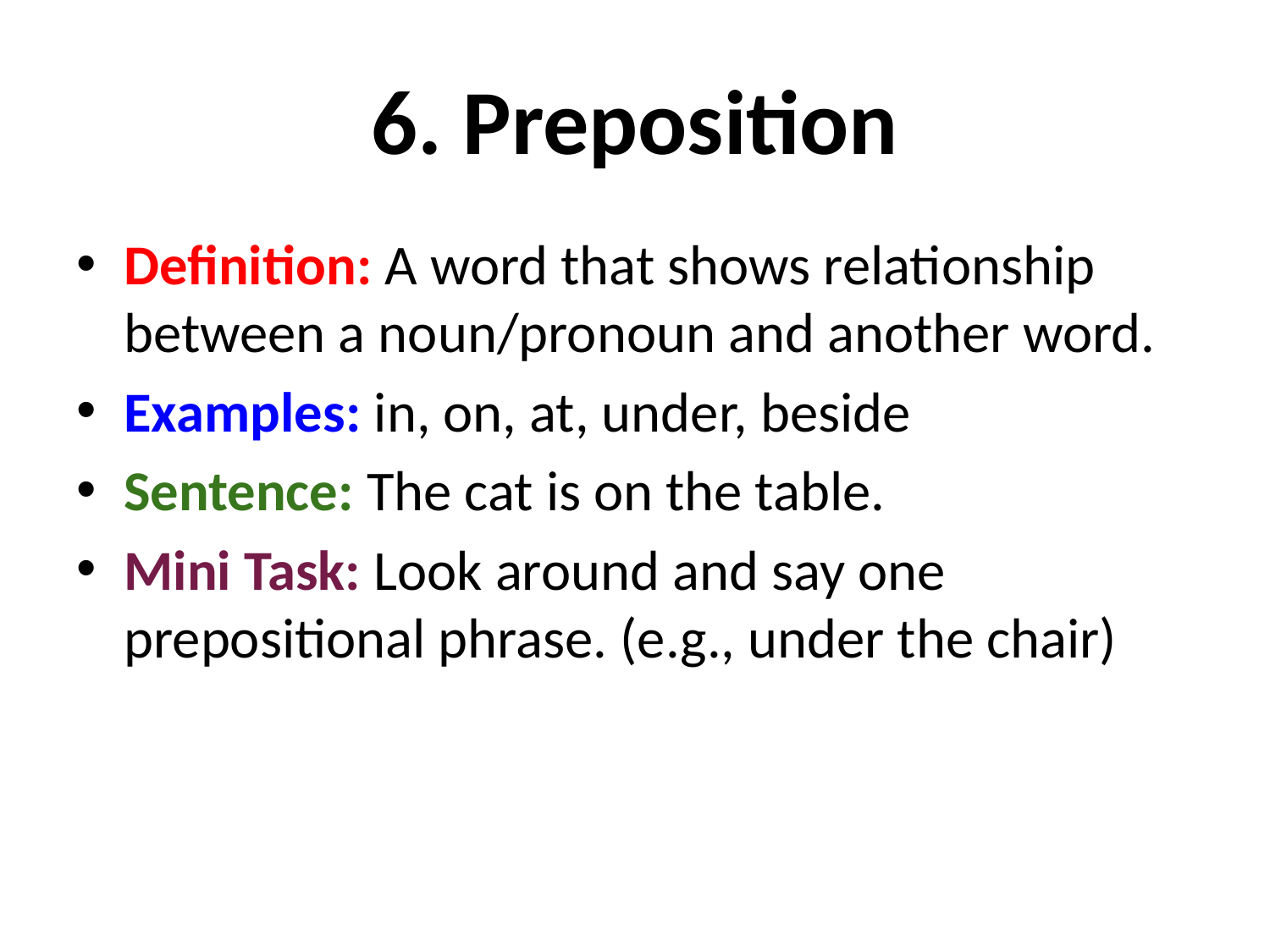

# 6. Preposition
Definition: A word that shows relationship between a noun/pronoun and another word.
Examples: in, on, at, under, beside
Sentence: The cat is on the table.
Mini Task: Look around and say one prepositional phrase. (e.g., under the chair)